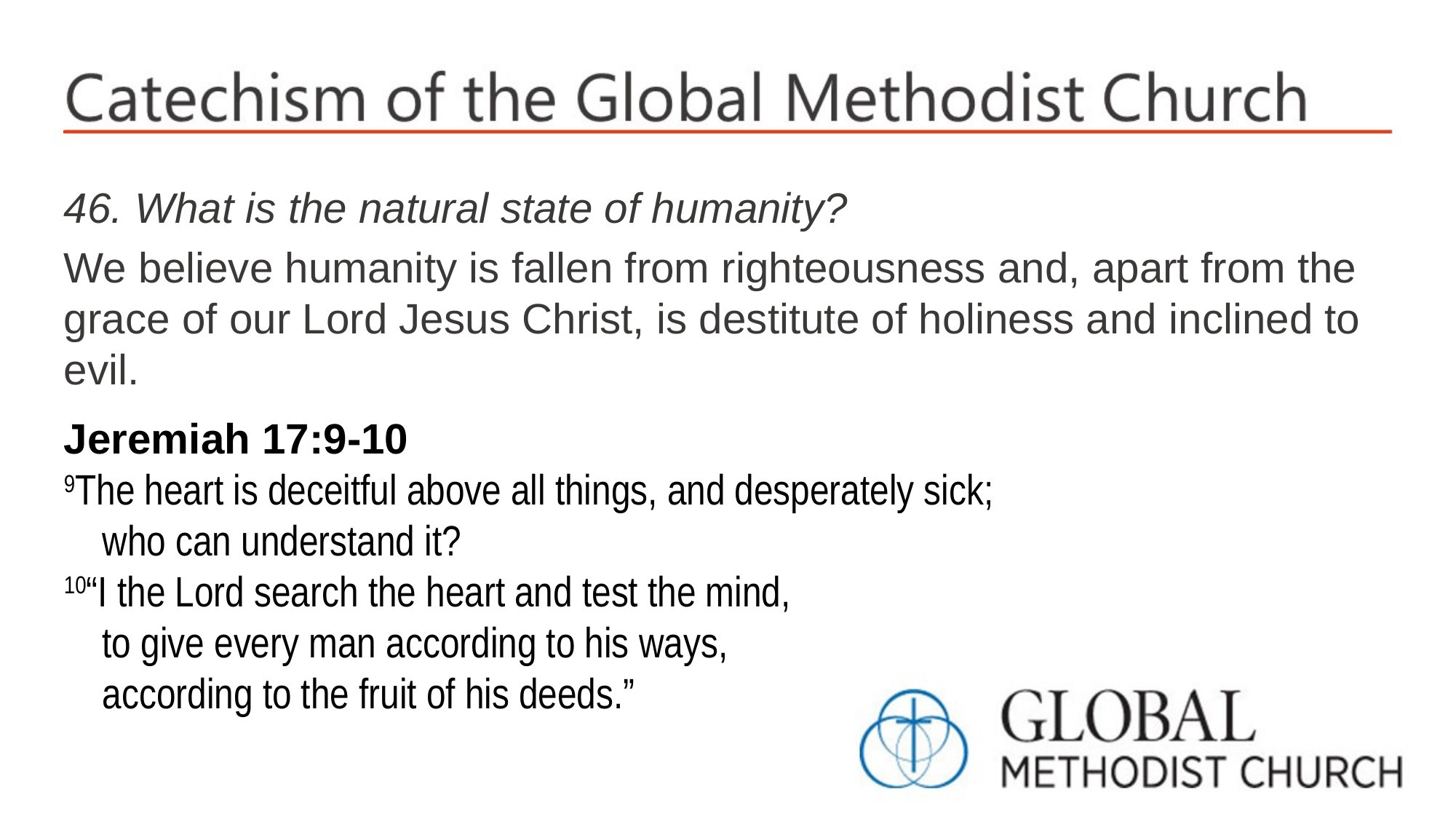

46. What is the natural state of humanity?
We believe humanity is fallen from righteousness and, apart from the grace of our Lord Jesus Christ, is destitute of holiness and inclined to evil.
Jeremiah 17:9-10
9The heart is deceitful above all things, and desperately sick;
    who can understand it?
10“I the Lord search the heart and test the mind,
    to give every man according to his ways,
    according to the fruit of his deeds.”